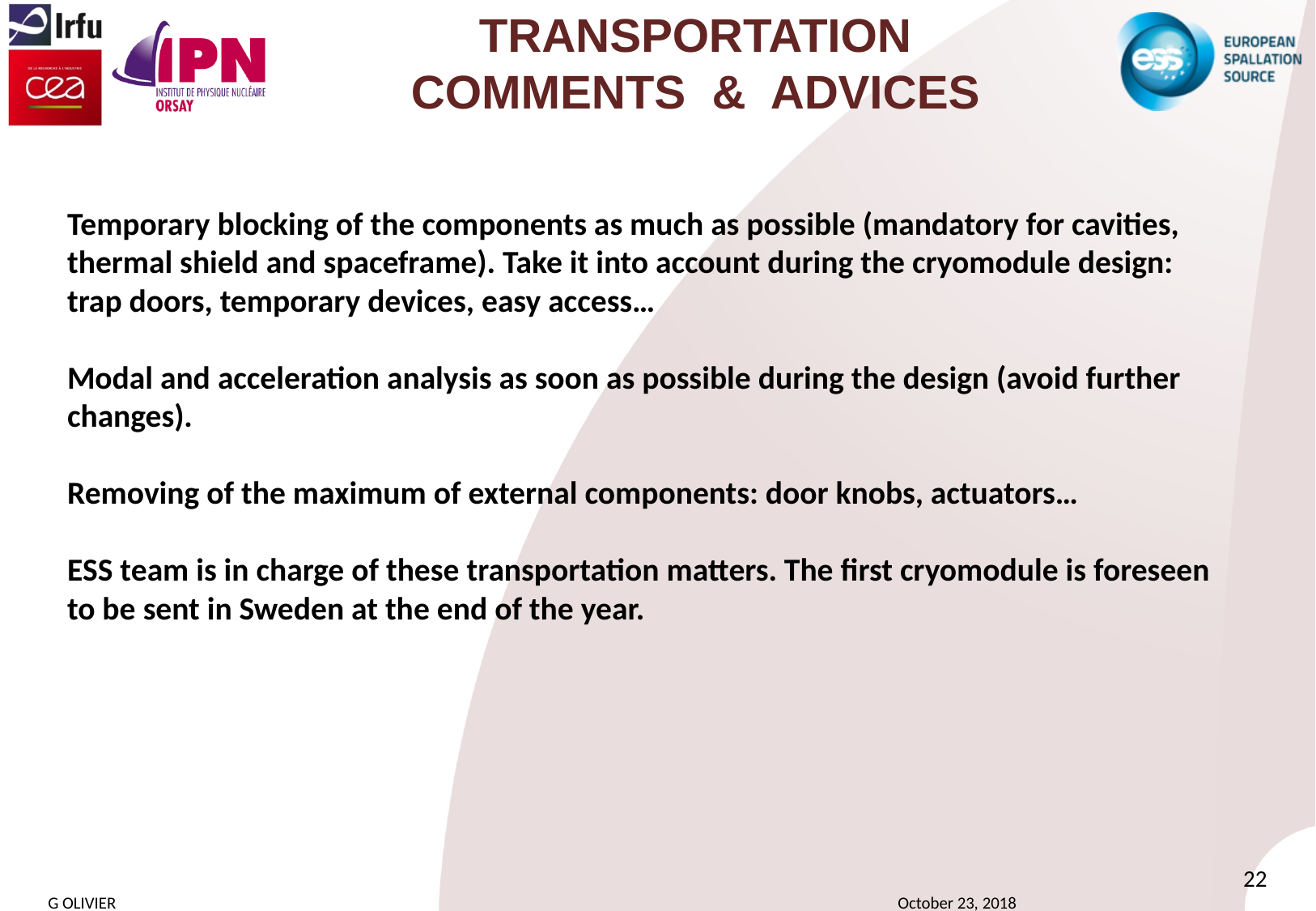

# Transportation comments  &  advices
Temporary blocking of the components as much as possible (mandatory for cavities, thermal shield and spaceframe). Take it into account during the cryomodule design: trap doors, temporary devices, easy access…

Modal and acceleration analysis as soon as possible during the design (avoid further changes).

Removing of the maximum of external components: door knobs, actuators…

ESS team is in charge of these transportation matters. The first cryomodule is foreseen to be sent in Sweden at the end of the year.